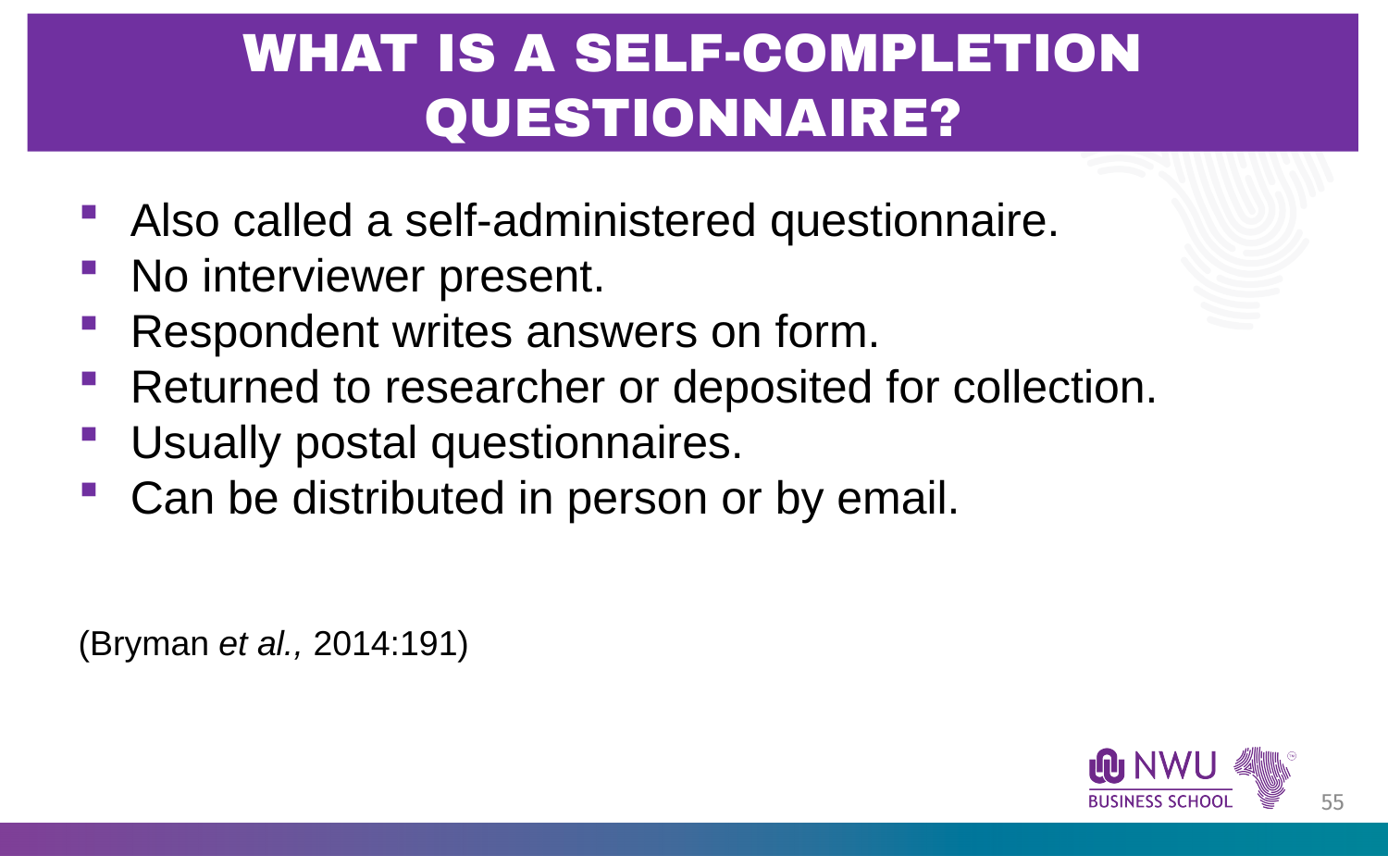

WHAT IS A SELF-COMPLETION QUESTIONNAIRE?
Also called a self-administered questionnaire.
No interviewer present.
Respondent writes answers on form.
Returned to researcher or deposited for collection.
Usually postal questionnaires.
Can be distributed in person or by email.

(Bryman et al., 2014:191)

55